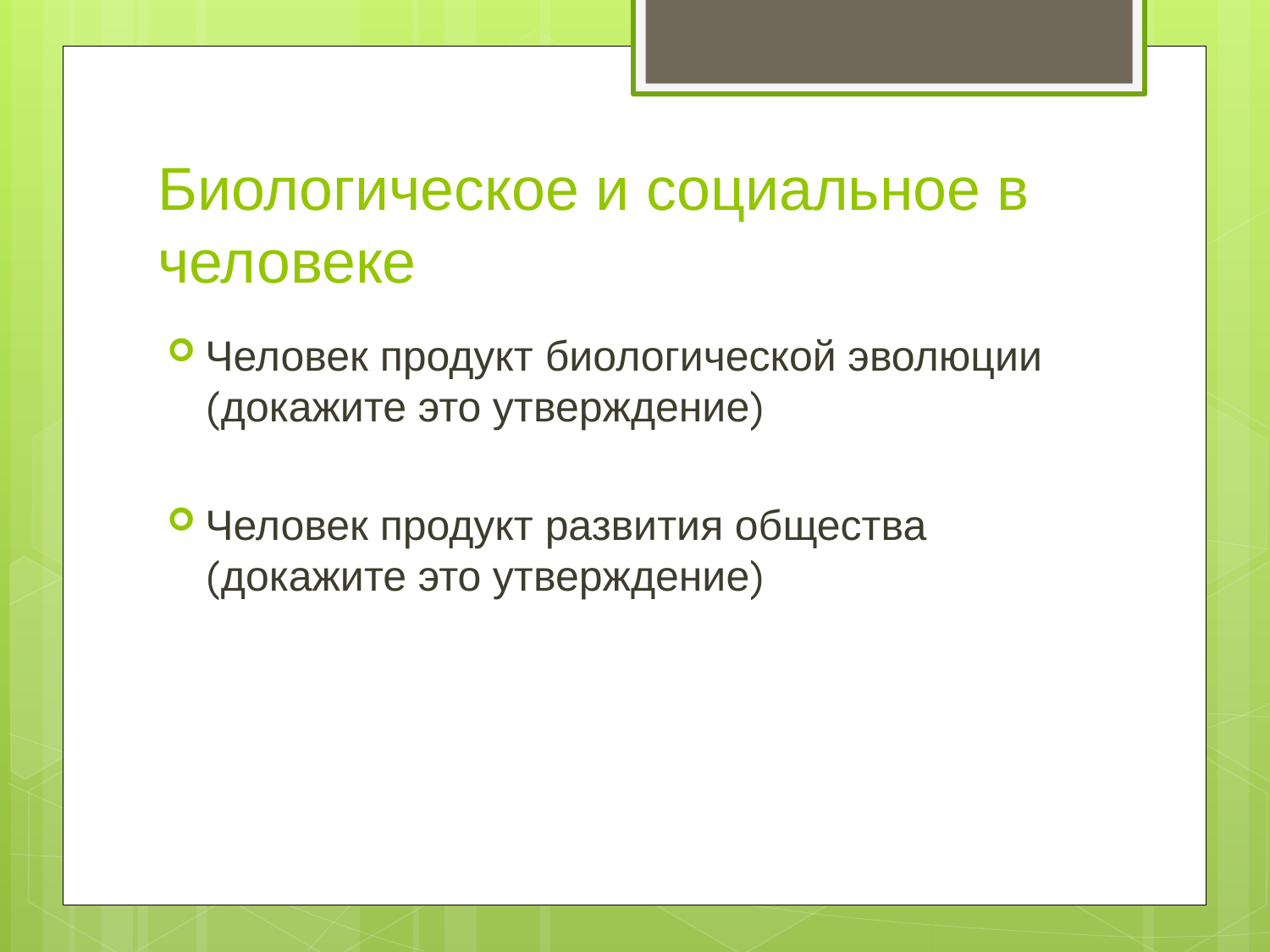

# Биологическое и социальное в человеке
Человек продукт биологической эволюции (докажите это утверждение)

Человек продукт развития общества (докажите это утверждение)